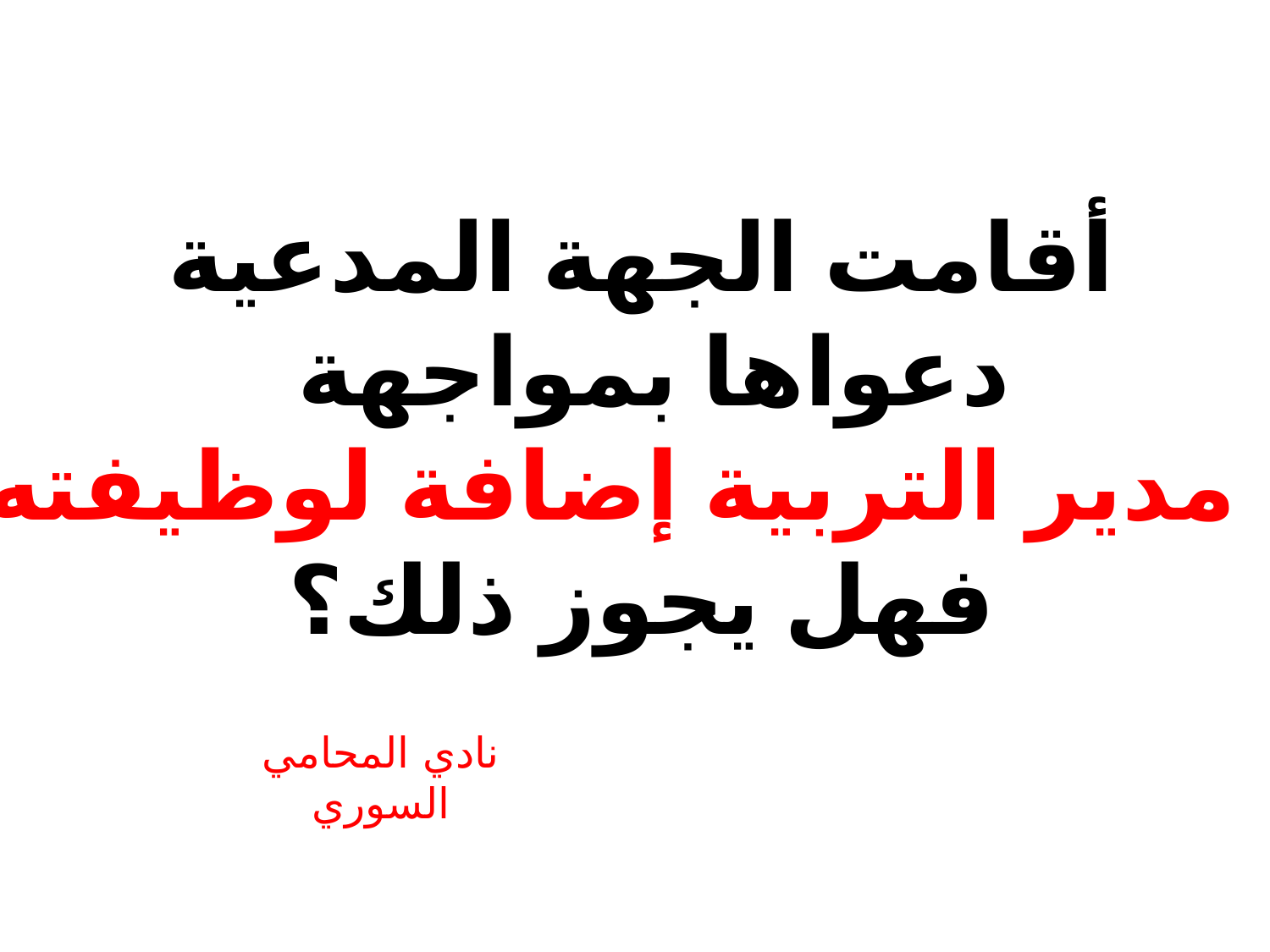

أقامت الجهة المدعية
 دعواها بمواجهة
 مدير التربية إضافة لوظيفته ،
فهل يجوز ذلك؟
نادي المحامي السوري